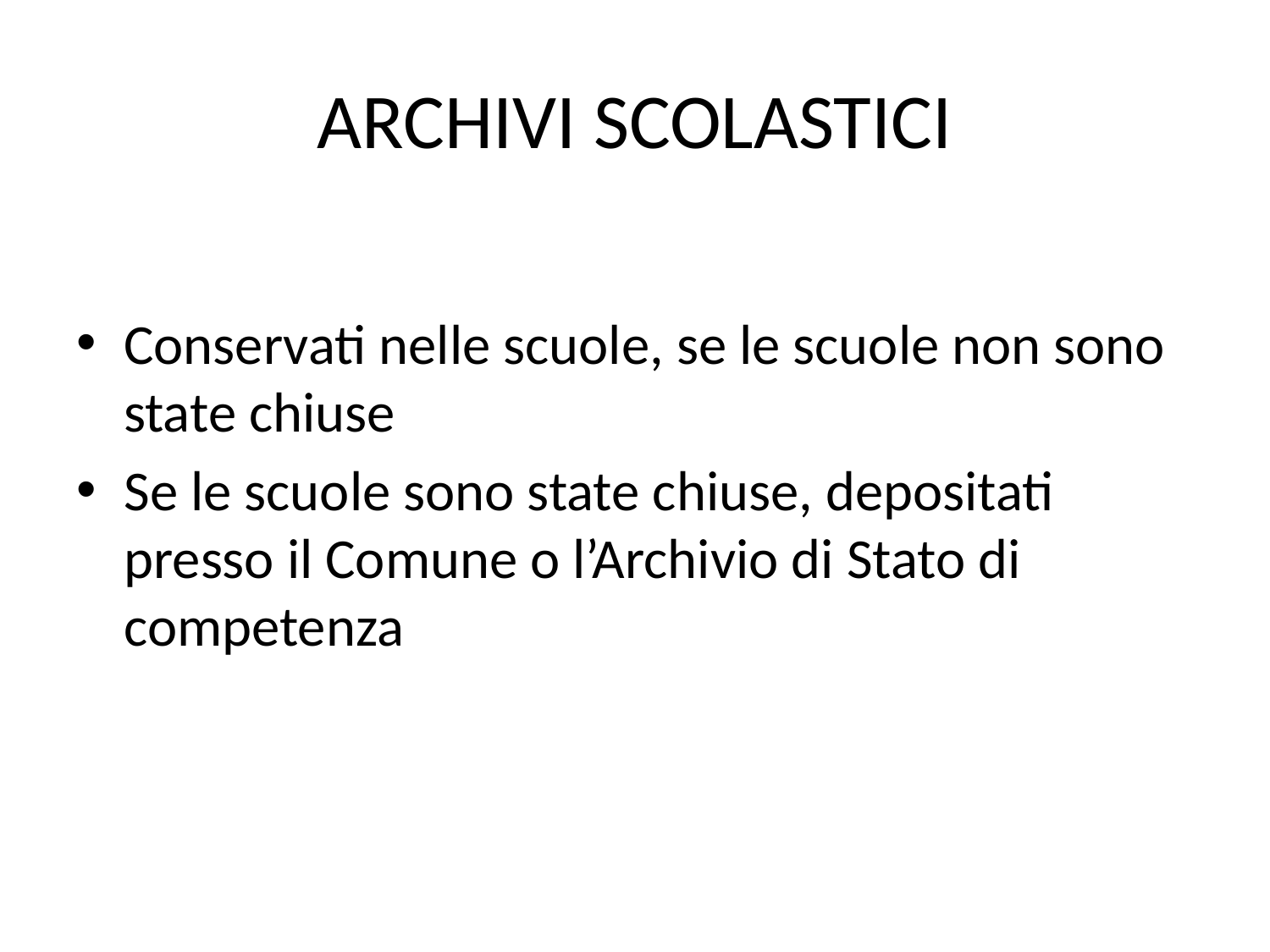

# ARCHIVI SCOLASTICI

Conservati nelle scuole, se le scuole non sono state chiuse
Se le scuole sono state chiuse, depositati presso il Comune o l’Archivio di Stato di competenza